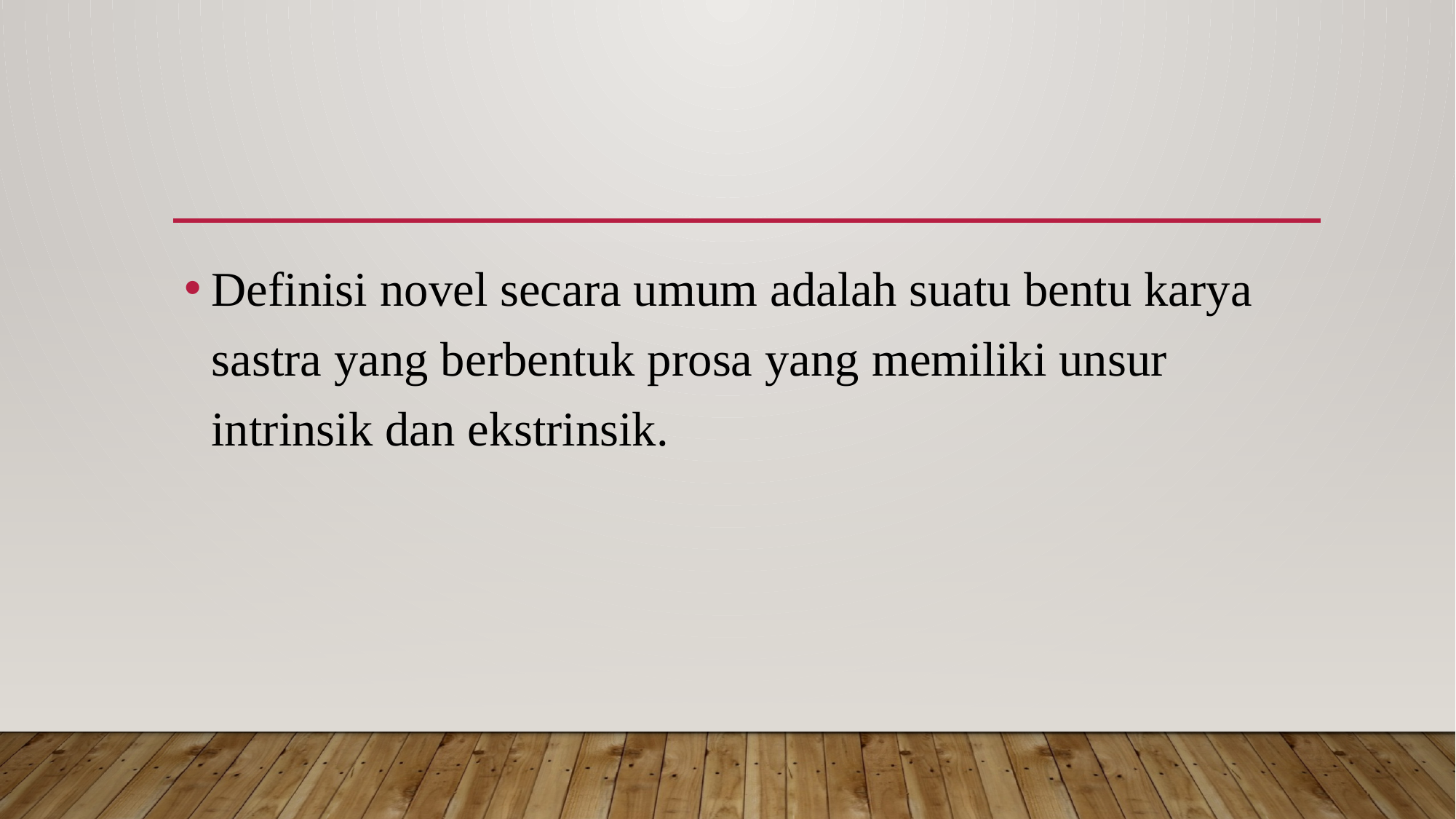

Definisi novel secara umum adalah suatu bentu karya sastra yang berbentuk prosa yang memiliki unsur intrinsik dan ekstrinsik.